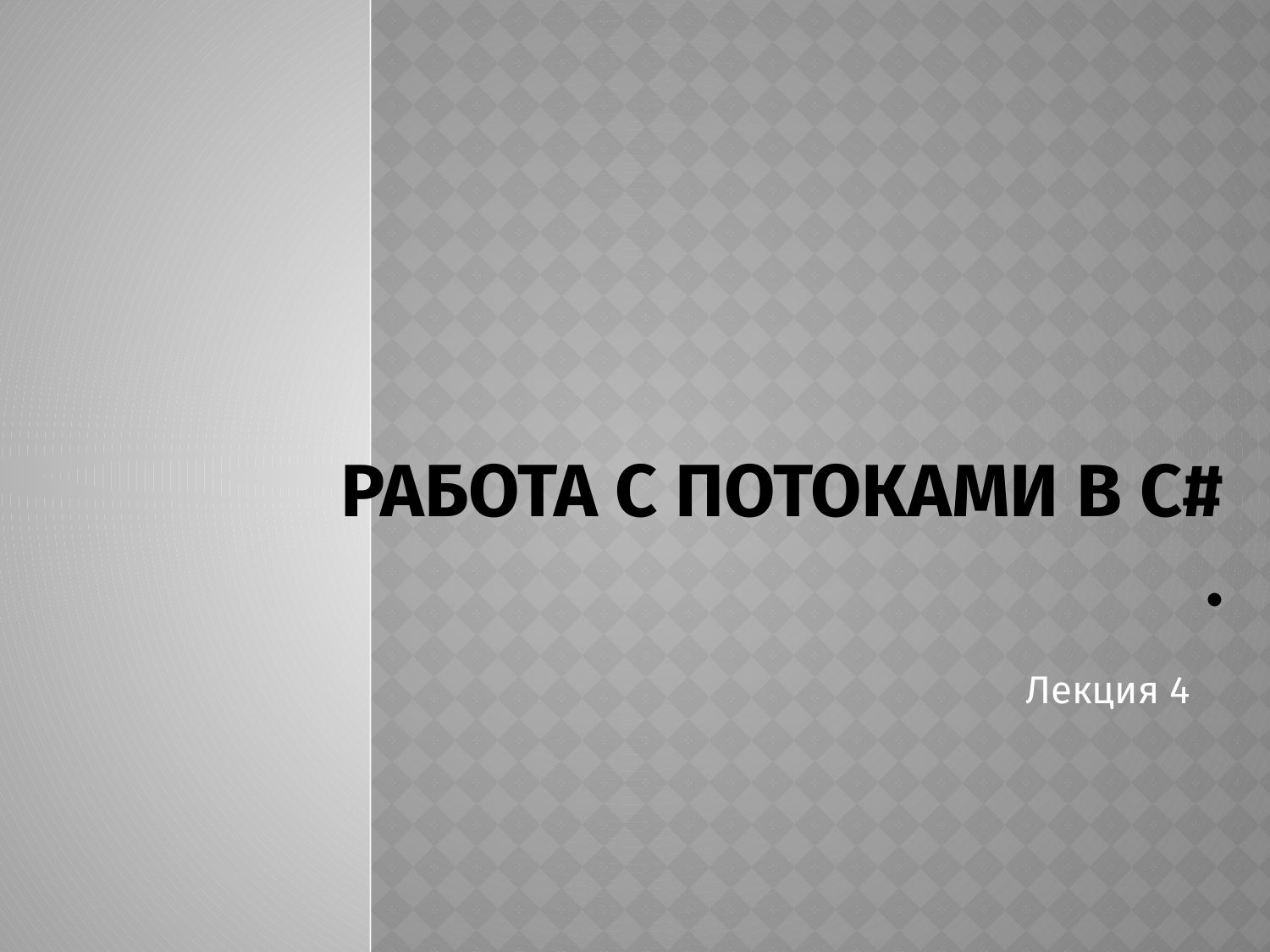

# Работа с потоками в C# .
Лекция 4